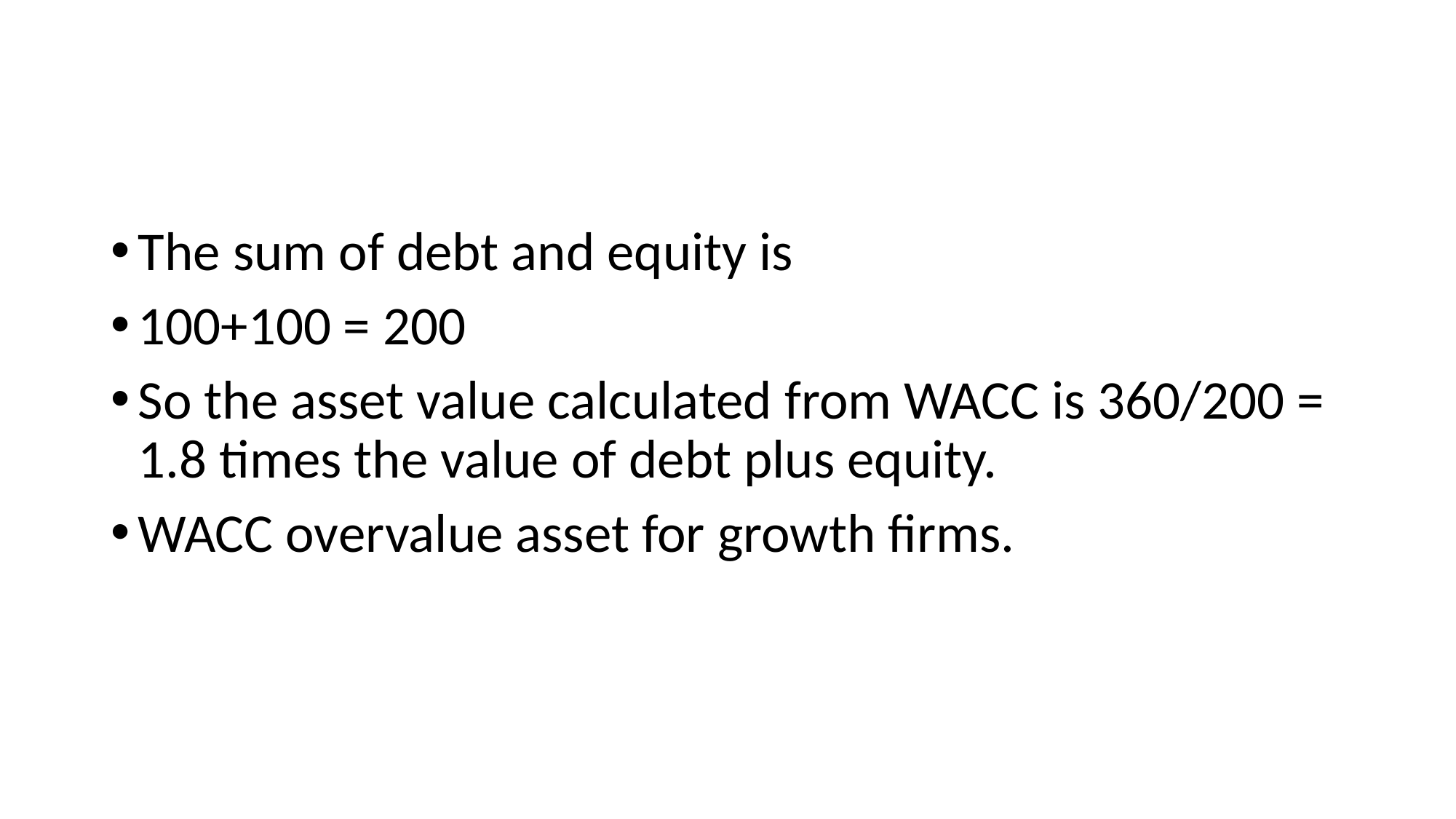

#
The sum of debt and equity is
100+100 = 200
So the asset value calculated from WACC is 360/200 = 1.8 times the value of debt plus equity.
WACC overvalue asset for growth firms.